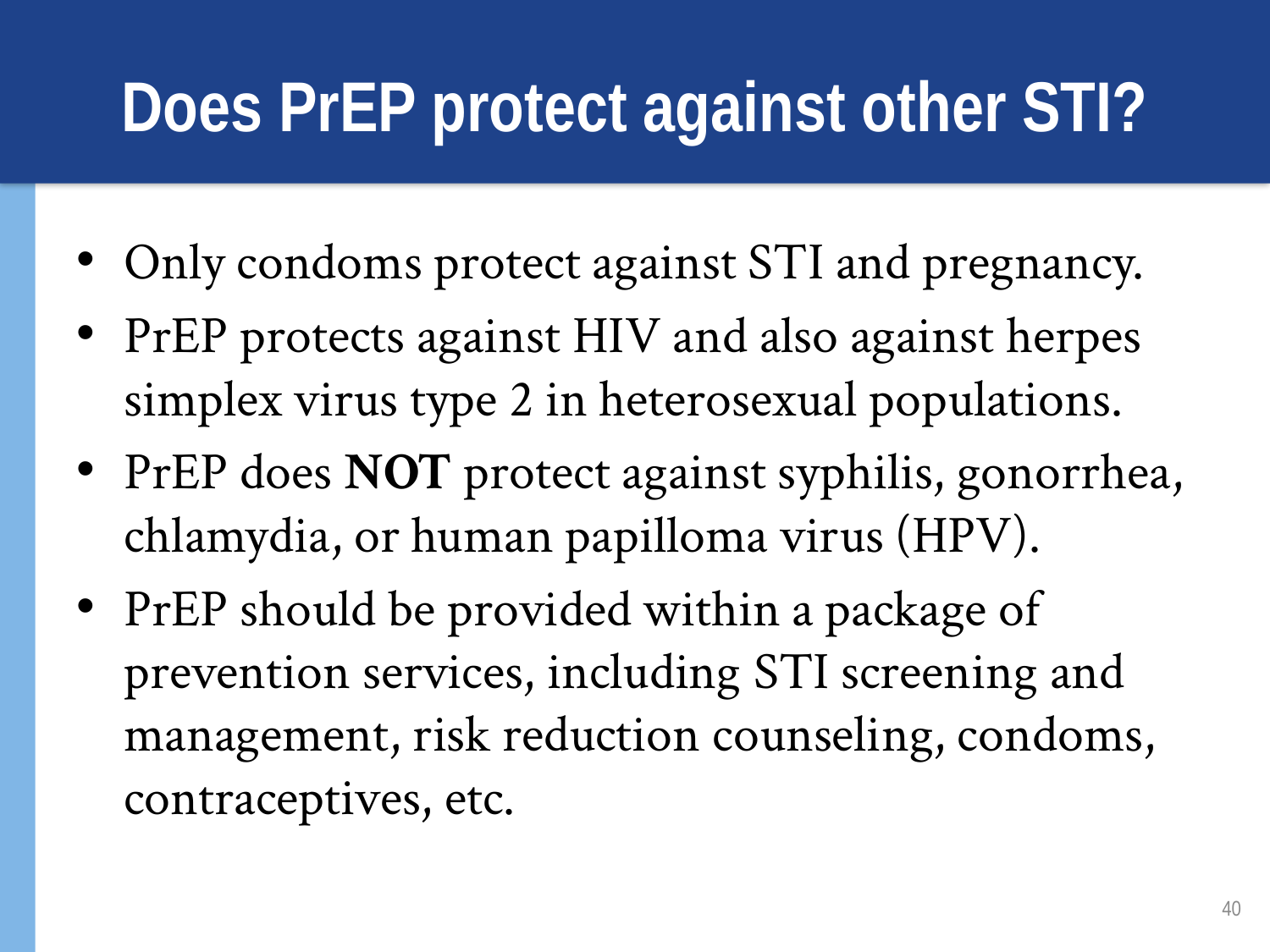

# Does PrEP protect against other STI?
Only condoms protect against STI and pregnancy.
PrEP protects against HIV and also against herpes simplex virus type 2 in heterosexual populations.
PrEP does NOT protect against syphilis, gonorrhea, chlamydia, or human papilloma virus (HPV).
PrEP should be provided within a package of prevention services, including STI screening and management, risk reduction counseling, condoms, contraceptives, etc.

40